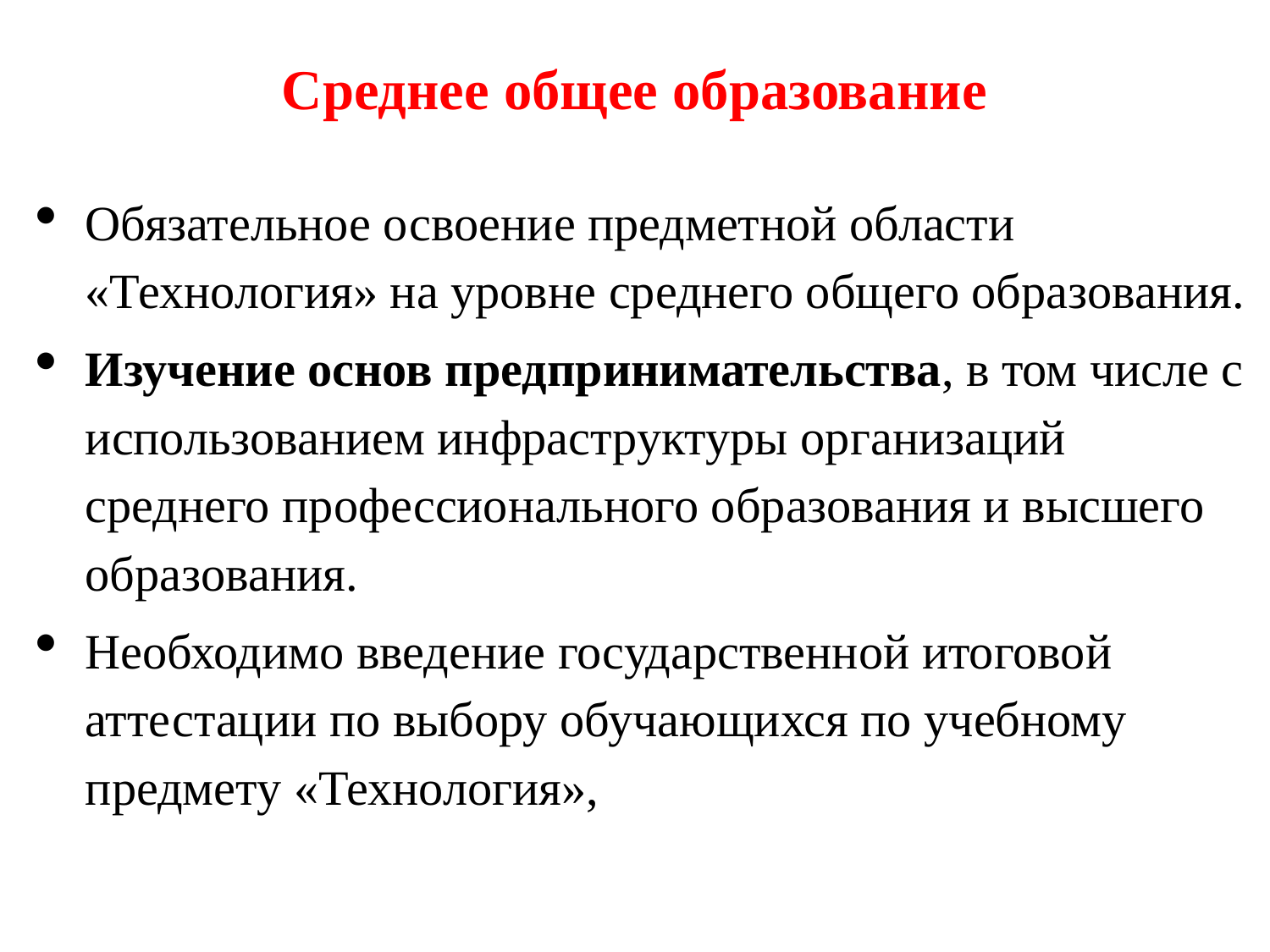

# Среднее общее образование
Обязательное освоение предметной области «Технология» на уровне среднего общего образования.
Изучение основ предпринимательства, в том числе с использованием инфраструктуры организаций среднего профессионального образования и высшего образования.
Необходимо введение государственной итоговой аттестации по выбору обучающихся по учебному предмету «Технология»,